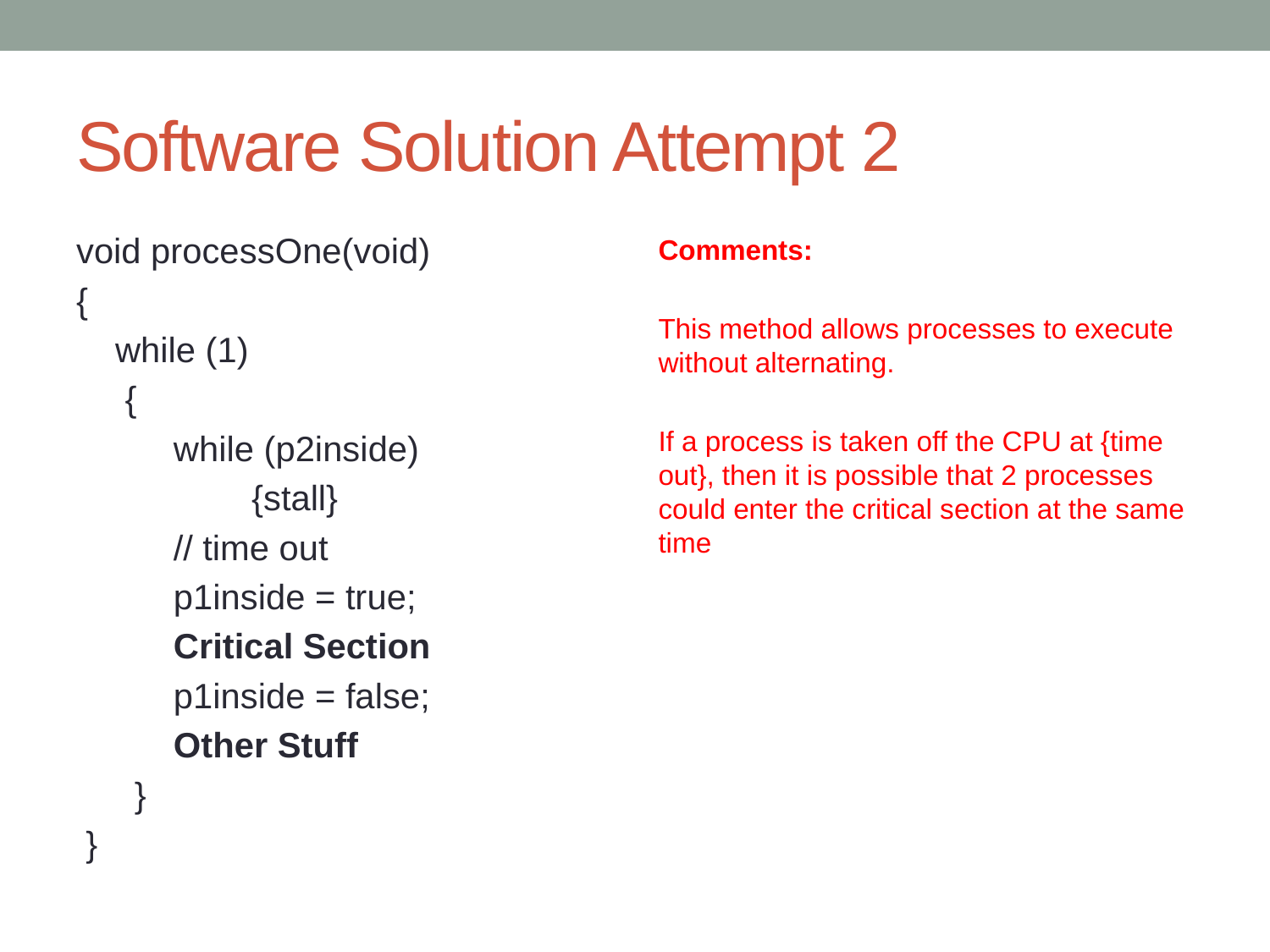

# Software Solution Attempt 2

Comments:

This method allows processes to execute without alternating.

If a process is taken off the CPU at {time out}, then it is possible that 2 processes could enter the critical section at the same time

void processOne(void)
{
    while (1)
     {
          while (p2inside)
                  {stall}
          // time out
          p1inside = true;
          Critical Section
          p1inside = false;
          Other Stuff
      }
 }